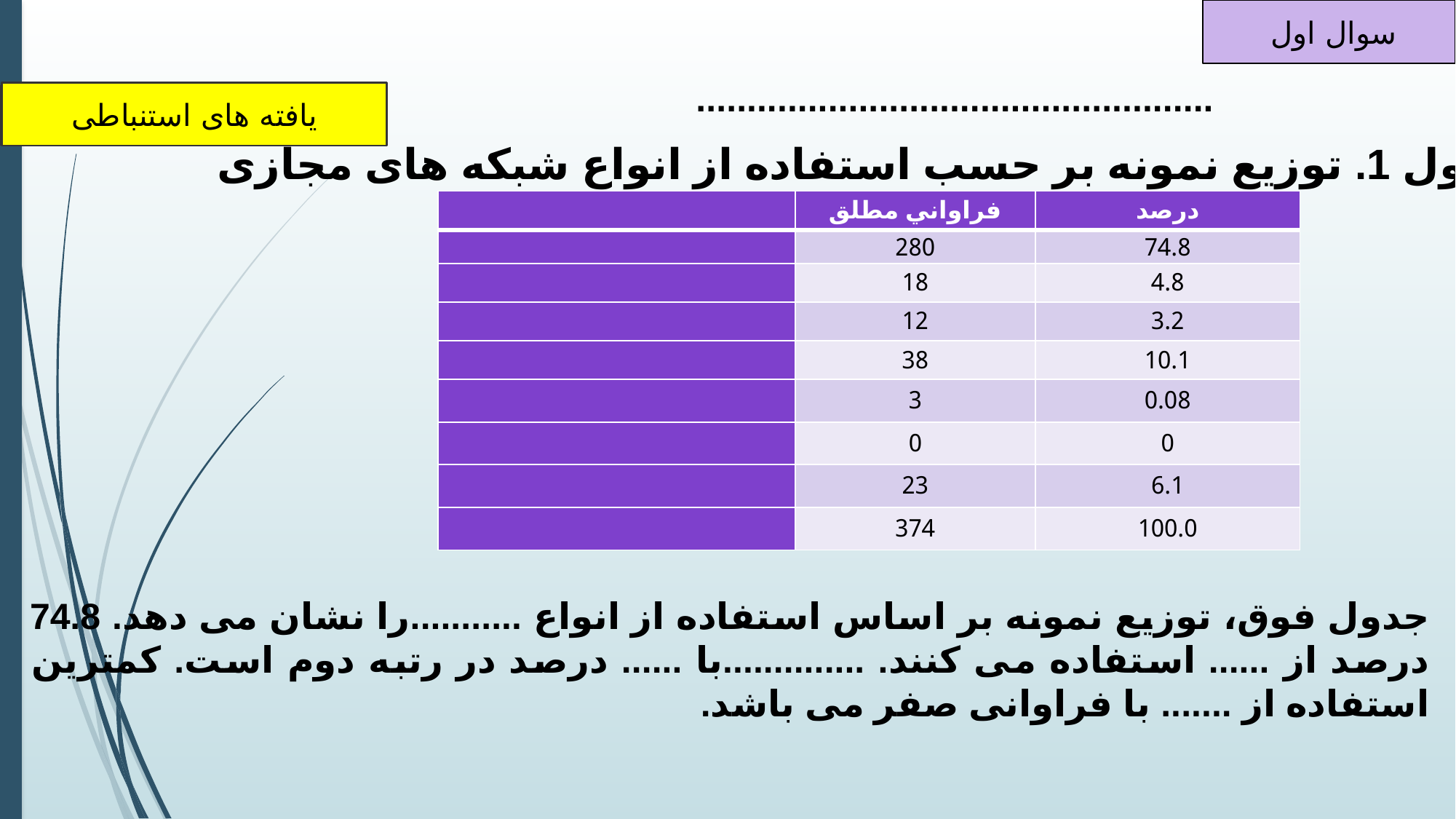

سوال اول
...................................................
یافته های استنباطی
جدول 1. توزيع نمونه بر حسب استفاده از انواع شبکه های مجازی
|  | فراواني مطلق | درصد |
| --- | --- | --- |
|  | 280 | 74.8 |
|  | 18 | 4.8 |
|  | 12 | 3.2 |
|  | 38 | 10.1 |
|  | 3 | 0.08 |
|  | 0 | 0 |
|  | 23 | 6.1 |
|  | 374 | 100.0 |
جدول فوق، توزیع نمونه بر اساس استفاده از انواع ...........را نشان می دهد. 74.8 درصد از ...... استفاده می کنند. ..............با ...... درصد در رتبه دوم است. کمترین استفاده از ....... با فراوانی صفر می باشد.